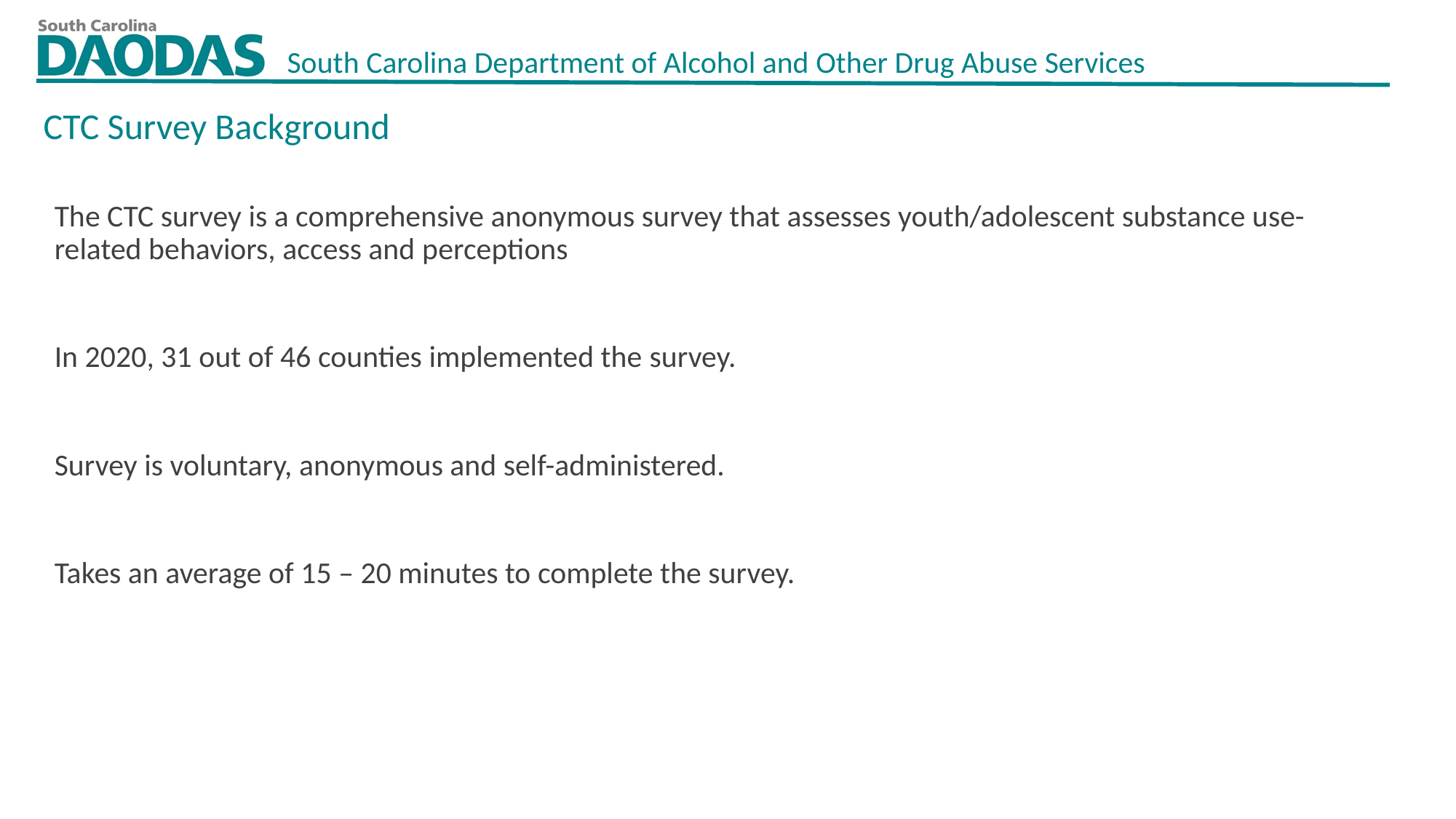

CTC Survey Background​
The CTC survey is a comprehensive anonymous survey that assesses youth/adolescent substance use-related behaviors, access and perceptions​
​
In 2020, 31 out of 46 counties implemented the survey.​
​
Survey is voluntary, anonymous and self-administered.​
​
Takes an average of 15 – 20 minutes to complete the survey.​

11/4/2021